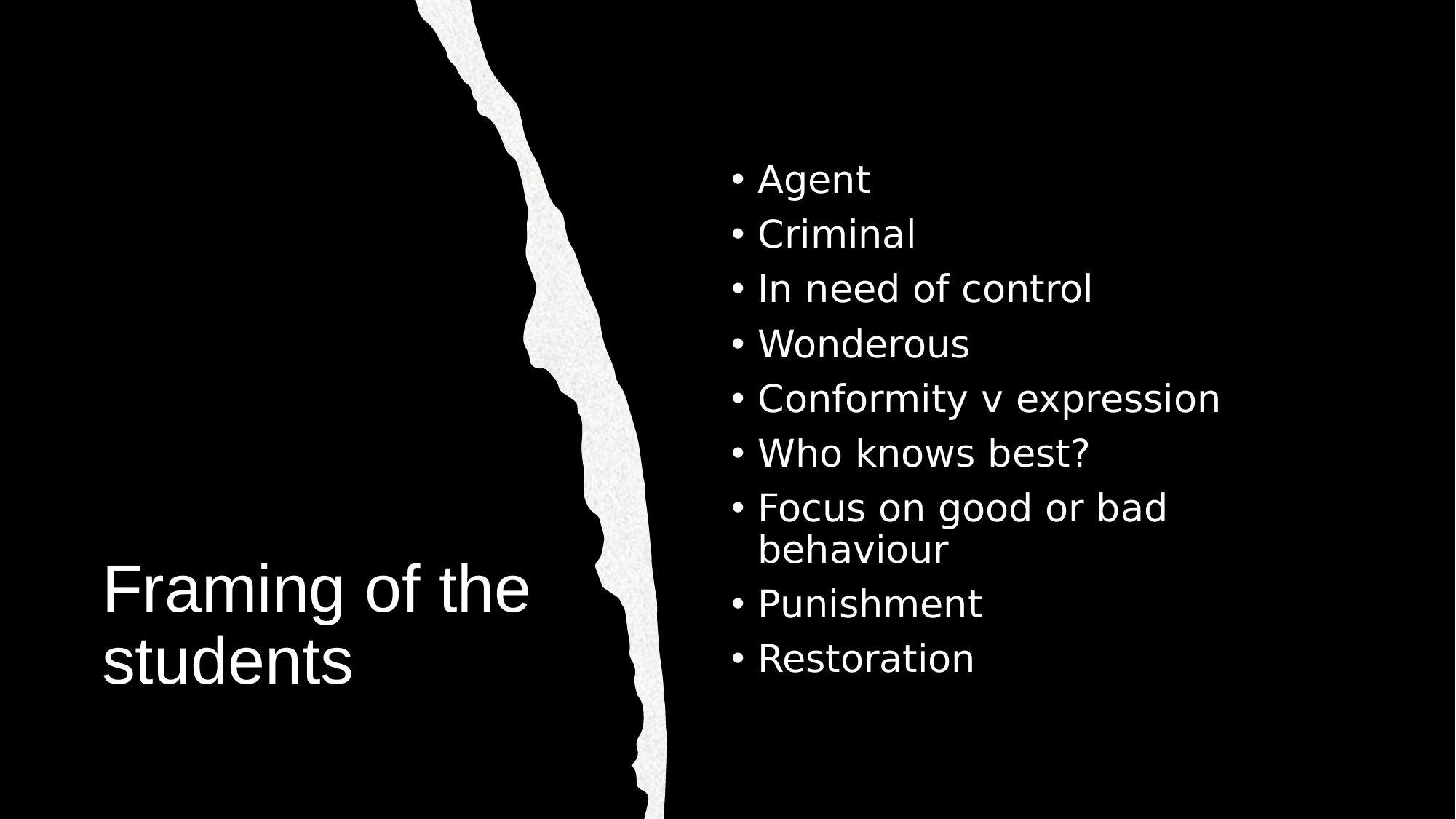

Agent
Criminal
In need of control
Wonderous
Conformity v expression
Who knows best?
Focus on good or bad behaviour
Punishment
Restoration
# Framing of the students